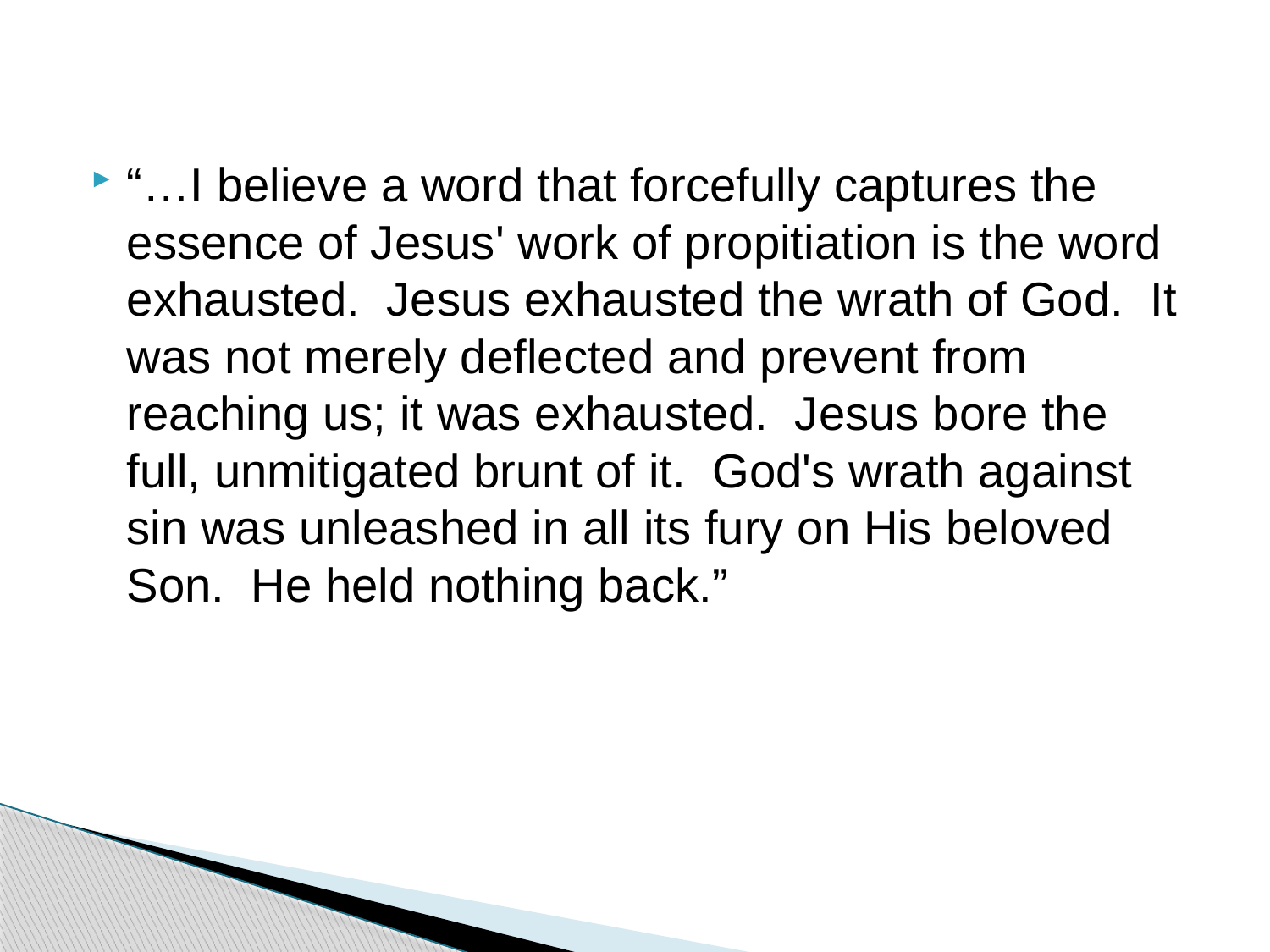

“…I believe a word that forcefully captures the essence of Jesus' work of propitiation is the word exhausted.  Jesus exhausted the wrath of God.  It was not merely deflected and prevent from reaching us; it was exhausted.  Jesus bore the full, unmitigated brunt of it.  God's wrath against sin was unleashed in all its fury on His beloved Son.  He held nothing back.”